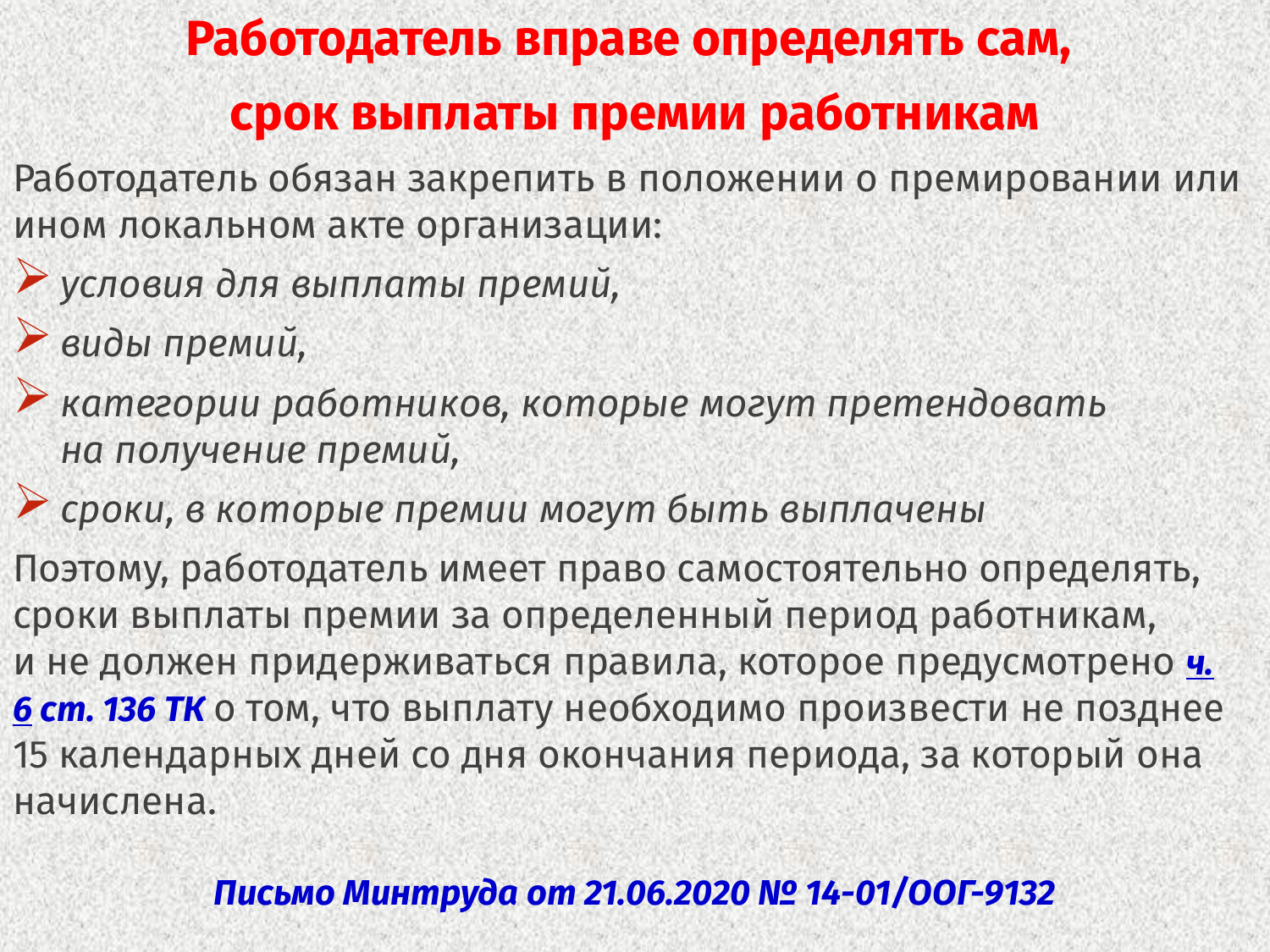

Работодатель вправе определять сам,
срок выплаты премии работникам
Работодатель обязан закрепить в положении о премировании или ином локальном акте организации:
условия для выплаты премий,
виды премий,
категории работников, которые могут претендовать на получение премий,
сроки, в которые премии могут быть выплачены
Поэтому, работодатель имеет право самостоятельно определять, сроки выплаты премии за определенный период работникам, и не должен придерживаться правила, которое предусмотрено ч. 6 ст. 136 ТК о том, что выплату необходимо произвести не позднее 15 календарных дней со дня окончания периода, за который она начислена.

Письмо Минтруда от 21.06.2020 № 14-01/ООГ-9132